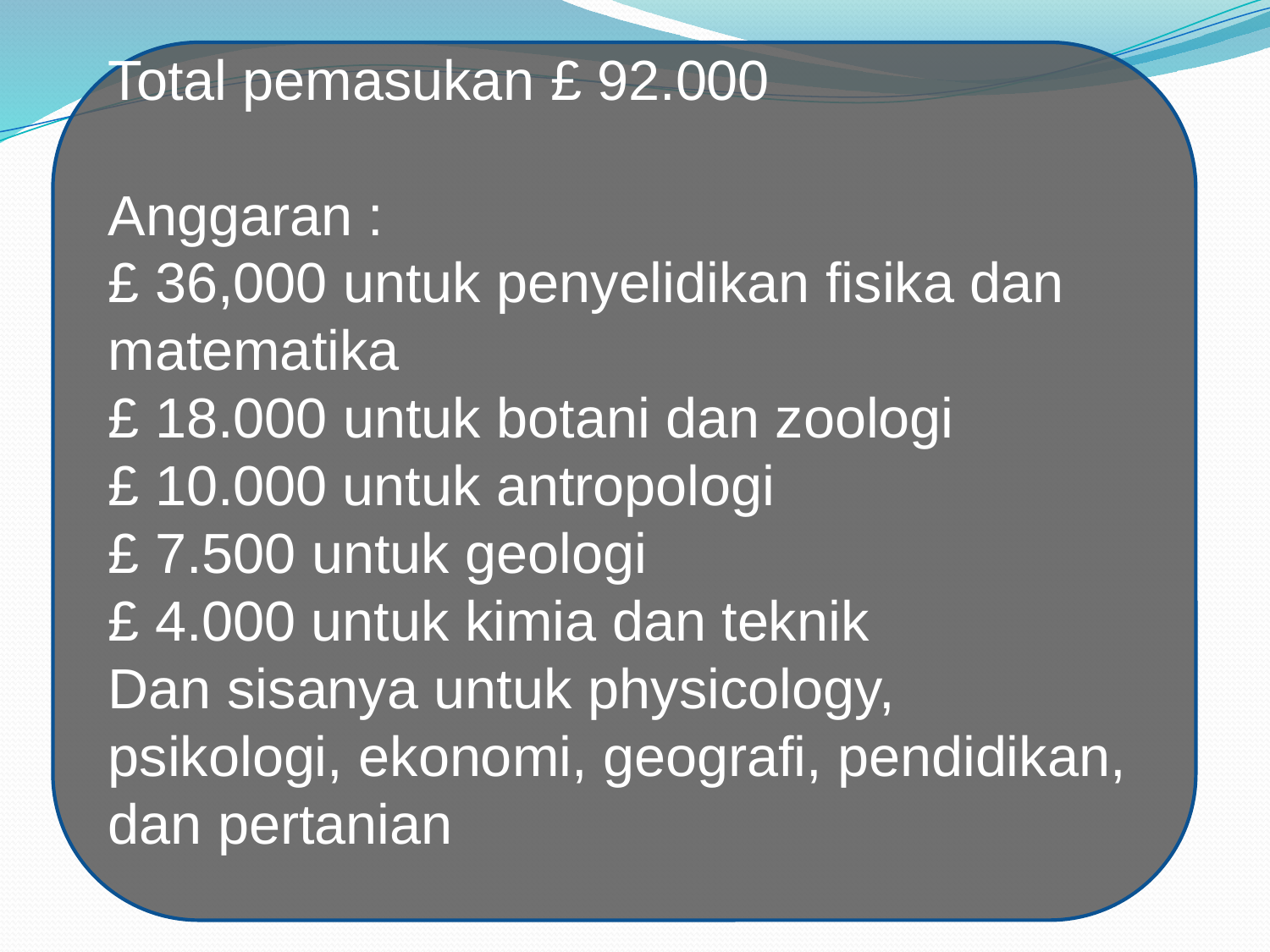

Total pemasukan £ 92.000

Anggaran :
£ 36,000 untuk penyelidikan fisika dan matematika
£ 18.000 untuk botani dan zoologi
£ 10.000 untuk antropologi
£ 7.500 untuk geologi
£ 4.000 untuk kimia dan teknik
Dan sisanya untuk physicology, psikologi, ekonomi, geografi, pendidikan, dan pertanian